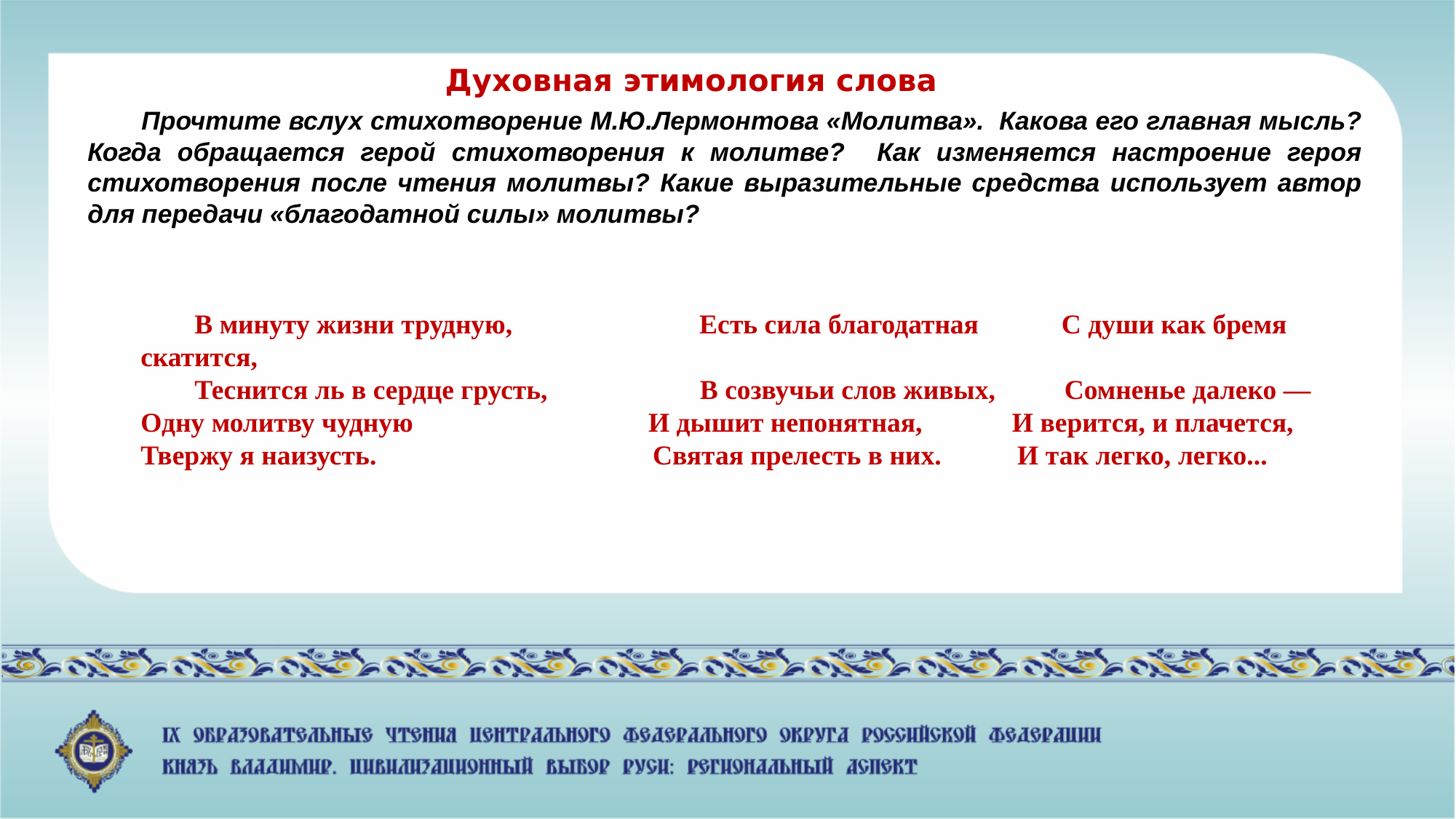

Духовная этимология слова
Прочтите вслух стихотворение М.Ю.Лермонтова «Молитва».  Какова его главная мысль? Когда обращается герой стихотворения к молитве?  Как изменяется настроение героя стихотворения после чтения молитвы? Какие выразительные средства использует автор для передачи «благодатной силы» молитвы?

В минуту жизни трудную,                           Есть сила благодатная            С души как бремя скатится,
Теснится ль в сердце грусть,                      В созвучьи слов живых,          Сомненье далеко —
Одну молитву чудную                                  И дышит непонятная,             И верится, и плачется,
Твержу я наизусть.                                        Святая прелесть в них.           И так легко, легко...